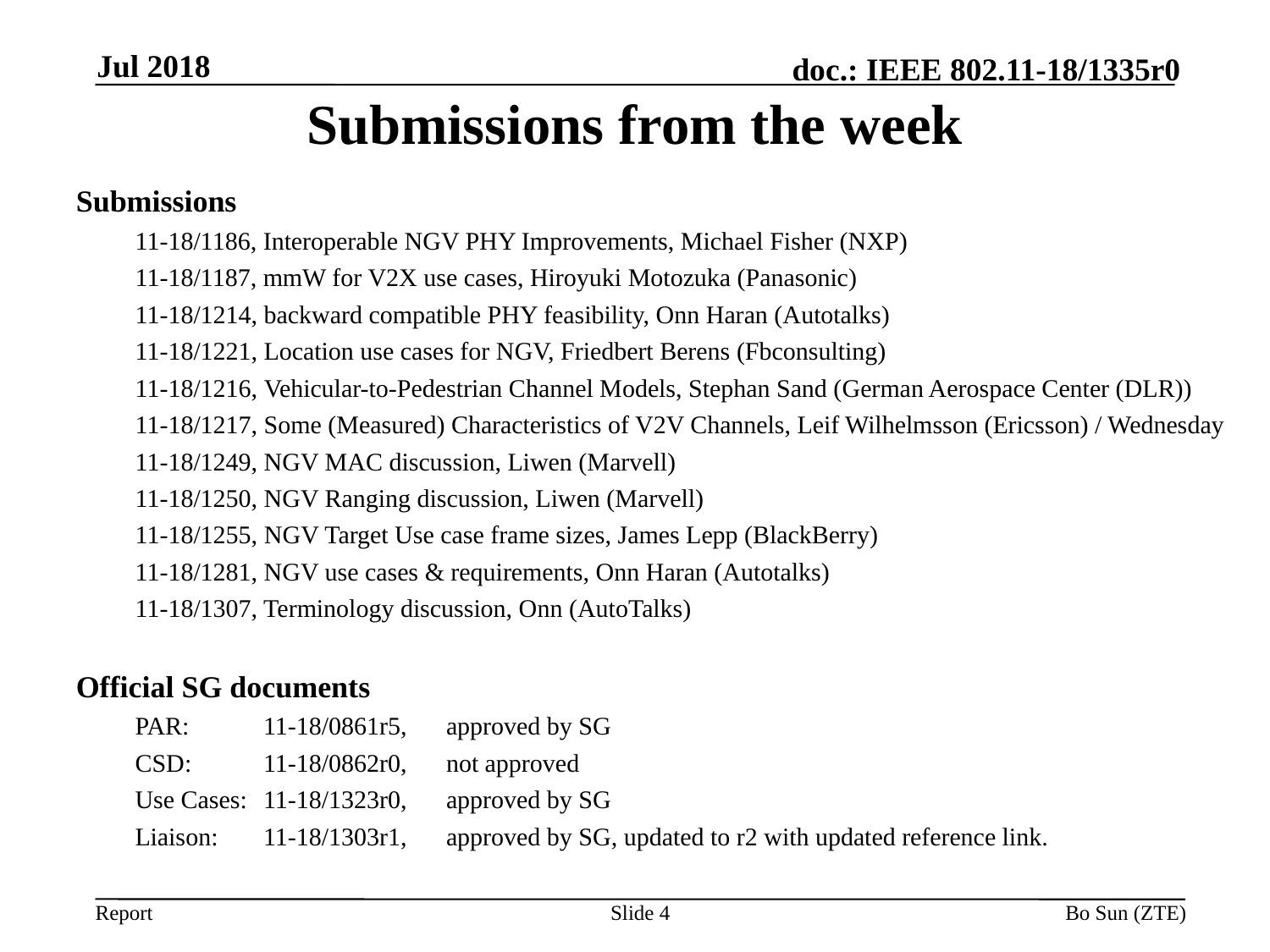

Jul 2018
# Submissions from the week
Submissions
11-18/1186, Interoperable NGV PHY Improvements, Michael Fisher (NXP)
11-18/1187, mmW for V2X use cases, Hiroyuki Motozuka (Panasonic)
11-18/1214, backward compatible PHY feasibility, Onn Haran (Autotalks)
11-18/1221, Location use cases for NGV, Friedbert Berens (Fbconsulting)
11-18/1216, Vehicular-to-Pedestrian Channel Models, Stephan Sand (German Aerospace Center (DLR))
11-18/1217, Some (Measured) Characteristics of V2V Channels, Leif Wilhelmsson (Ericsson) / Wednesday
11-18/1249, NGV MAC discussion, Liwen (Marvell)
11-18/1250, NGV Ranging discussion, Liwen (Marvell)
11-18/1255, NGV Target Use case frame sizes, James Lepp (BlackBerry)
11-18/1281, NGV use cases & requirements, Onn Haran (Autotalks)
11-18/1307, Terminology discussion, Onn (AutoTalks)

Official SG documents
PAR: 		11-18/0861r5, 	approved by SG
CSD: 		11-18/0862r0,	not approved
Use Cases: 	11-18/1323r0,	approved by SG
Liaison:		11-18/1303r1, 	approved by SG, updated to r2 with updated reference link.
Slide 4
Bo Sun (ZTE)